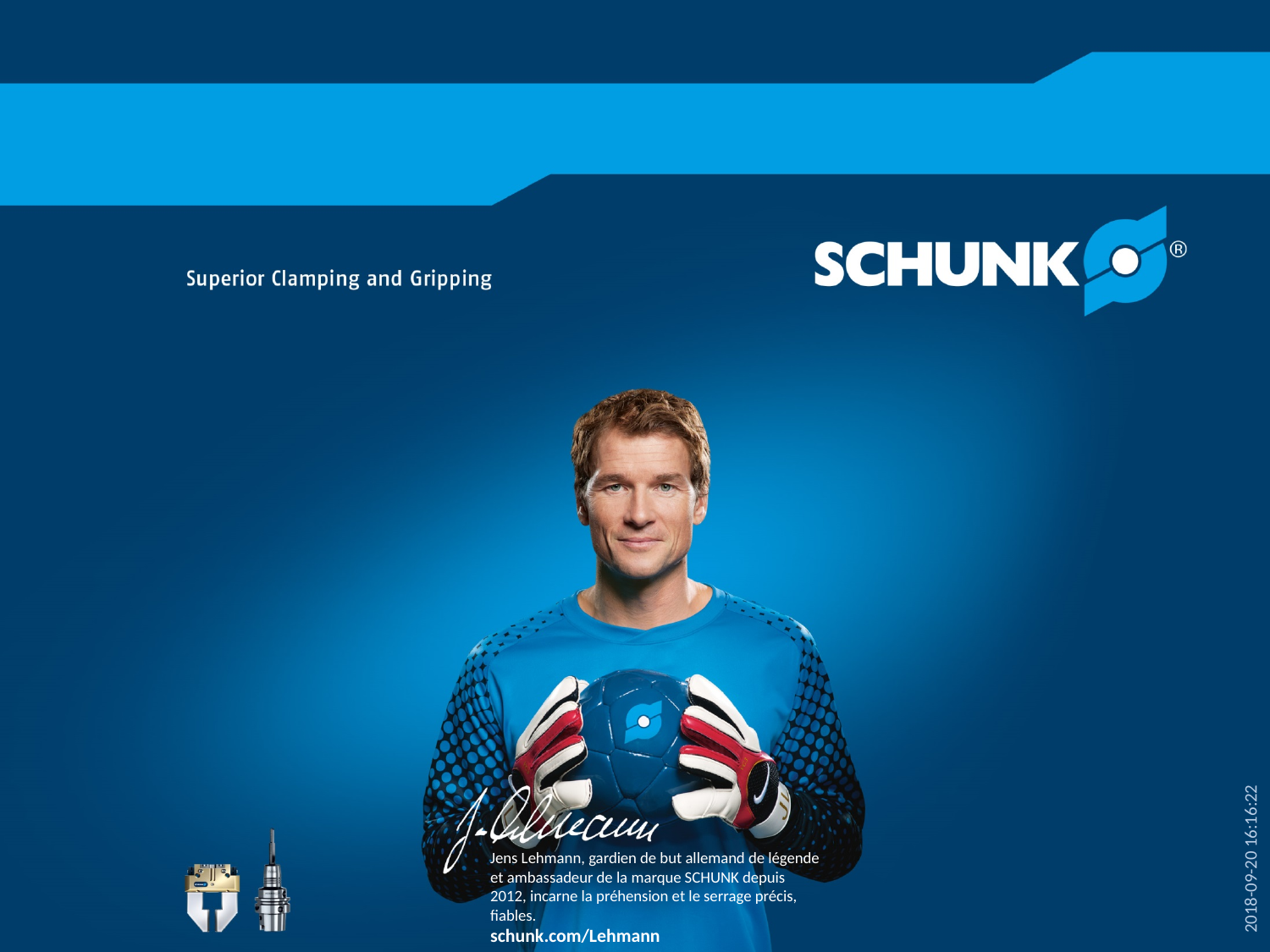

2018-09-20 16:16:22
Jens Lehmann, gardien de but allemand de légende et ambassadeur de la marque SCHUNK depuis 2012, incarne la préhension et le serrage précis, fiables.
schunk.com/Lehmann